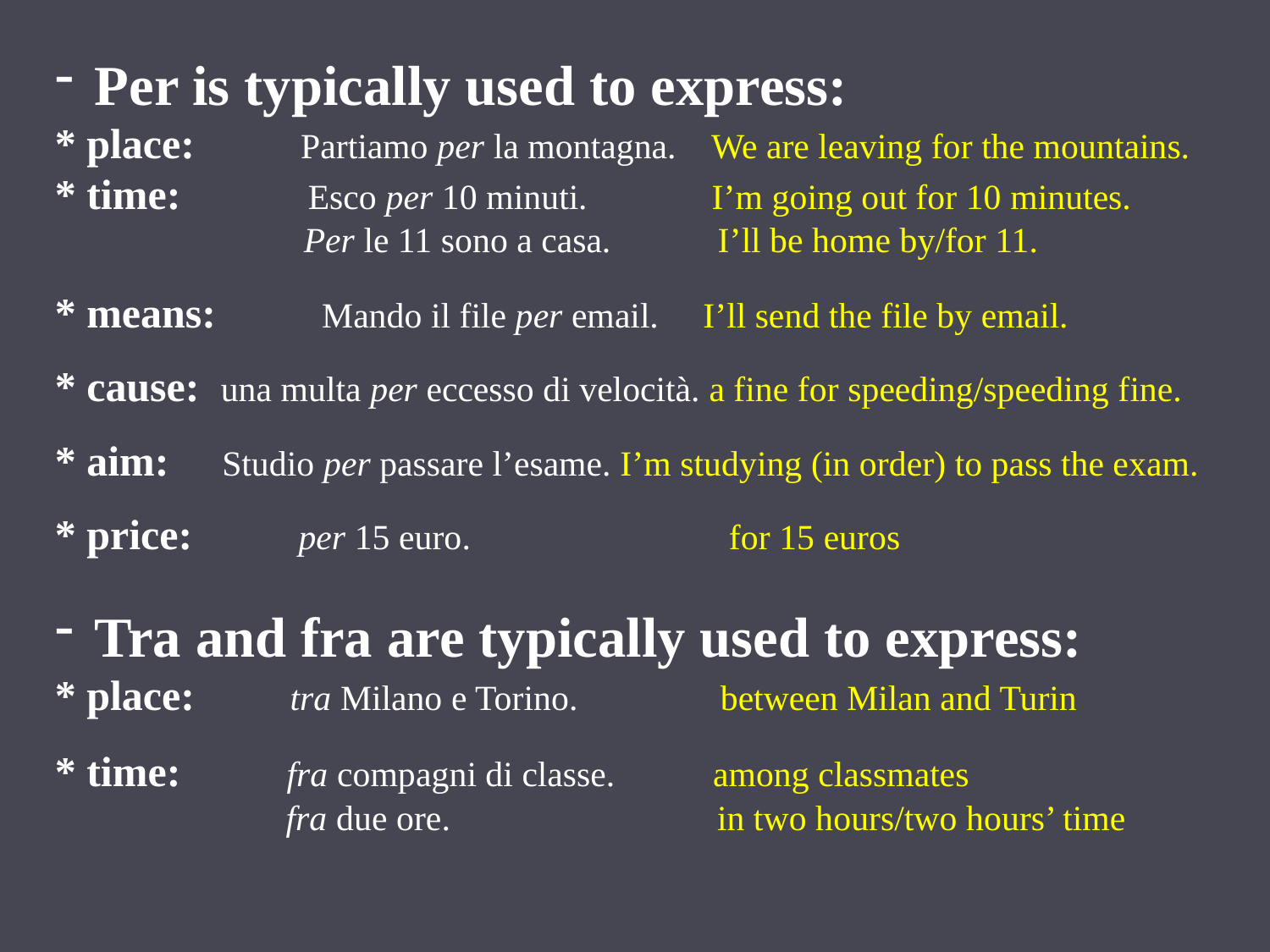

Per is typically used to express:
* place:          Partiamo per la montagna.    We are leaving for the mountains.
* time:            Esco per 10 minuti.              I’m going out for 10 minutes.
                            Per le 11 sono a casa.            I’ll be home by/for 11.

* means:          Mando il file per email.     I’ll send the file by email.

* cause:  una multa per eccesso di velocità. a fine for speeding/speeding fine.

* aim:     Studio per passare l’esame. I’m studying (in order) to pass the exam.

* price:          per 15 euro.                             for 15 euros

Tra and fra are typically used to express:
* place:         tra Milano e Torino.                between Milan and Turin

* time:          fra compagni di classe.           among classmates
                          fra due ore.                              in two hours/two hours’ time